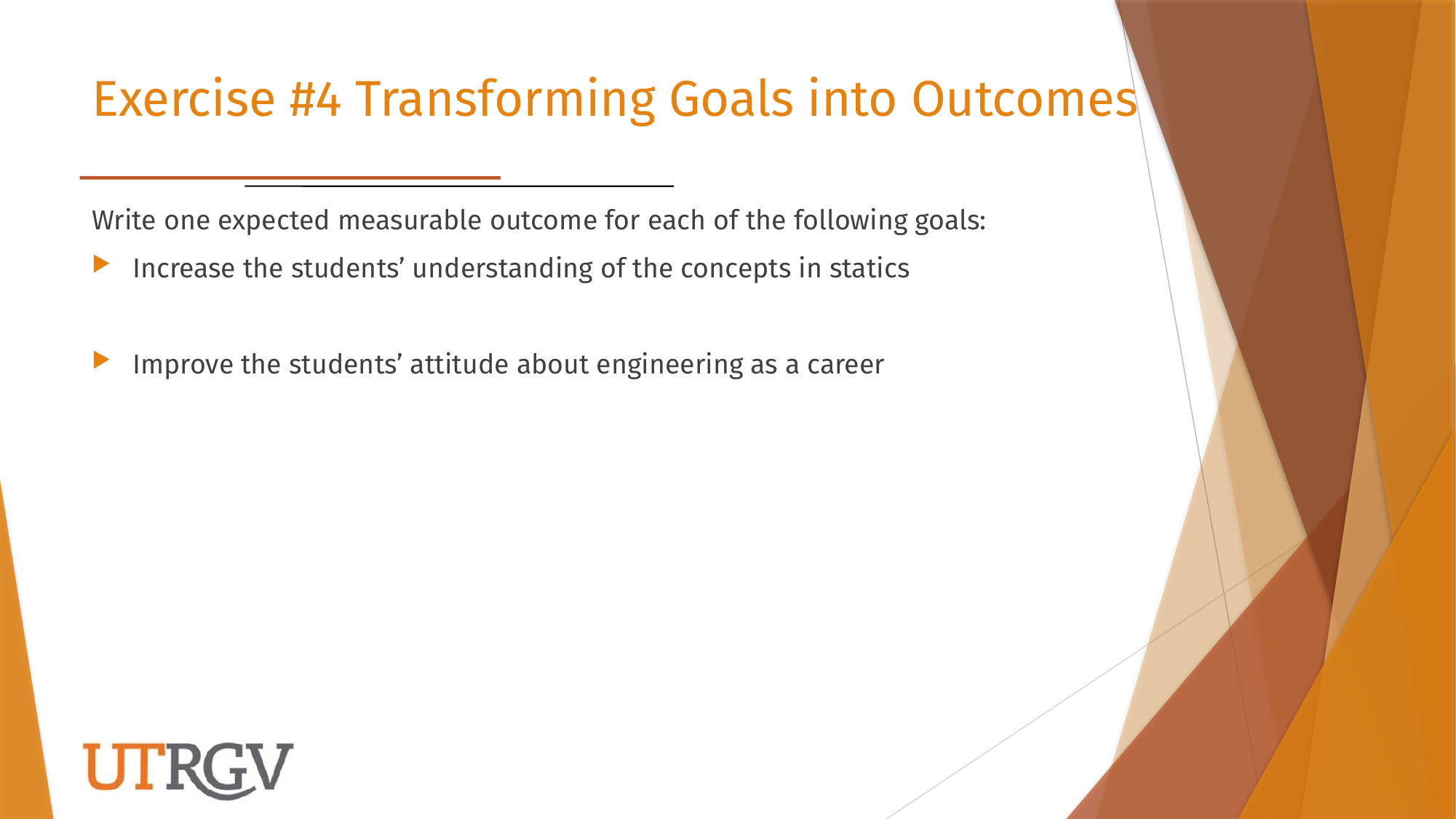

# Exercise #4 Transforming Goals into Outcomes
Write one expected measurable outcome for each of the following goals:
Increase the students’ understanding of the concepts in statics

Improve the students’ attitude about engineering as a career